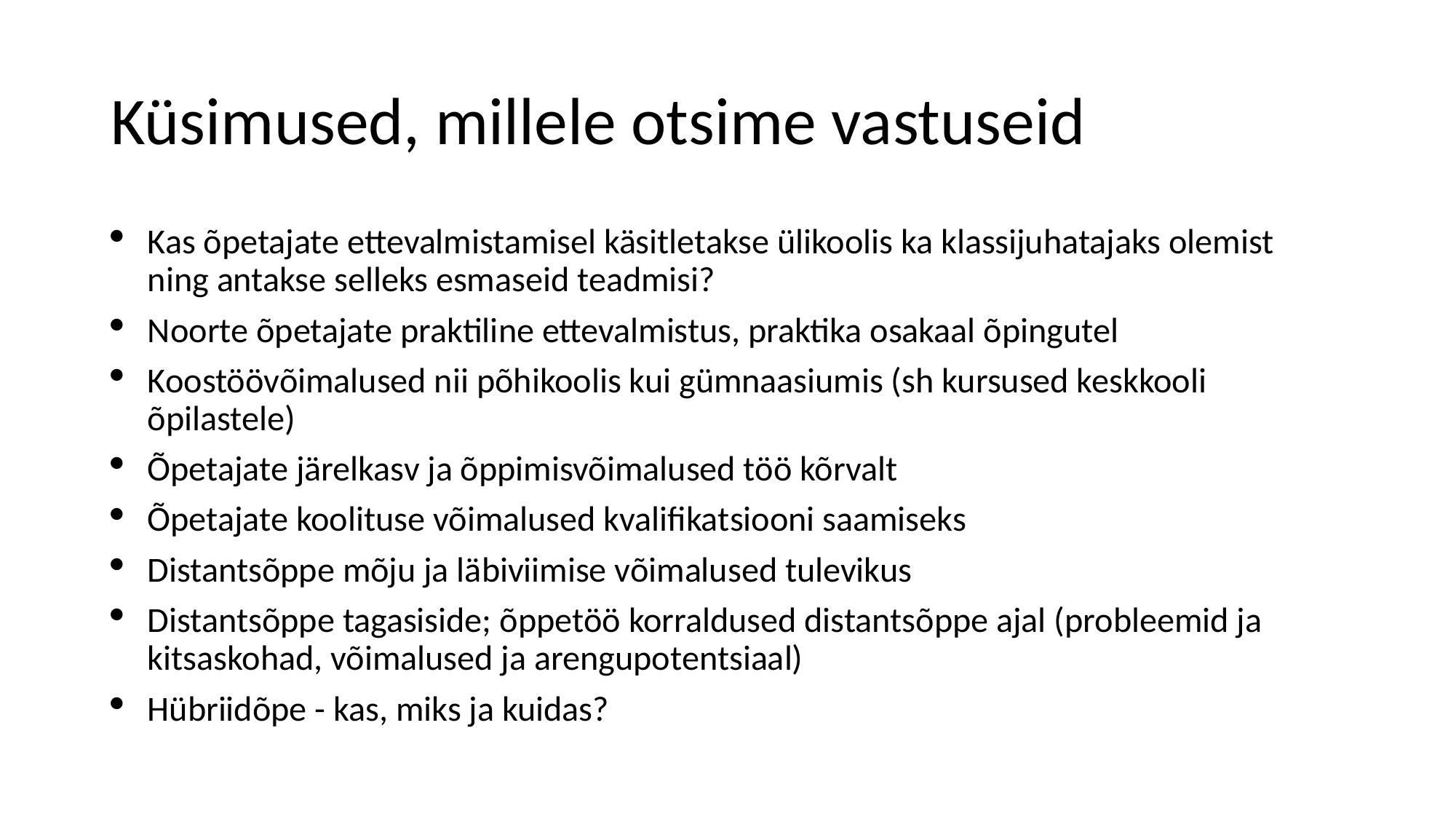

# Küsimused, millele otsime vastuseid
Kas õpetajate ettevalmistamisel käsitletakse ülikoolis ka klassijuhatajaks olemist ning antakse selleks esmaseid teadmisi?
Noorte õpetajate praktiline ettevalmistus, praktika osakaal õpingutel
Koostöövõimalused nii põhikoolis kui gümnaasiumis (sh kursused keskkooli õpilastele)
Õpetajate järelkasv ja õppimisvõimalused töö kõrvalt
Õpetajate koolituse võimalused kvalifikatsiooni saamiseks
Distantsõppe mõju ja läbiviimise võimalused tulevikus
Distantsõppe tagasiside; õppetöö korraldused distantsõppe ajal (probleemid ja kitsaskohad, võimalused ja arengupotentsiaal)
Hübriidõpe - kas, miks ja kuidas?